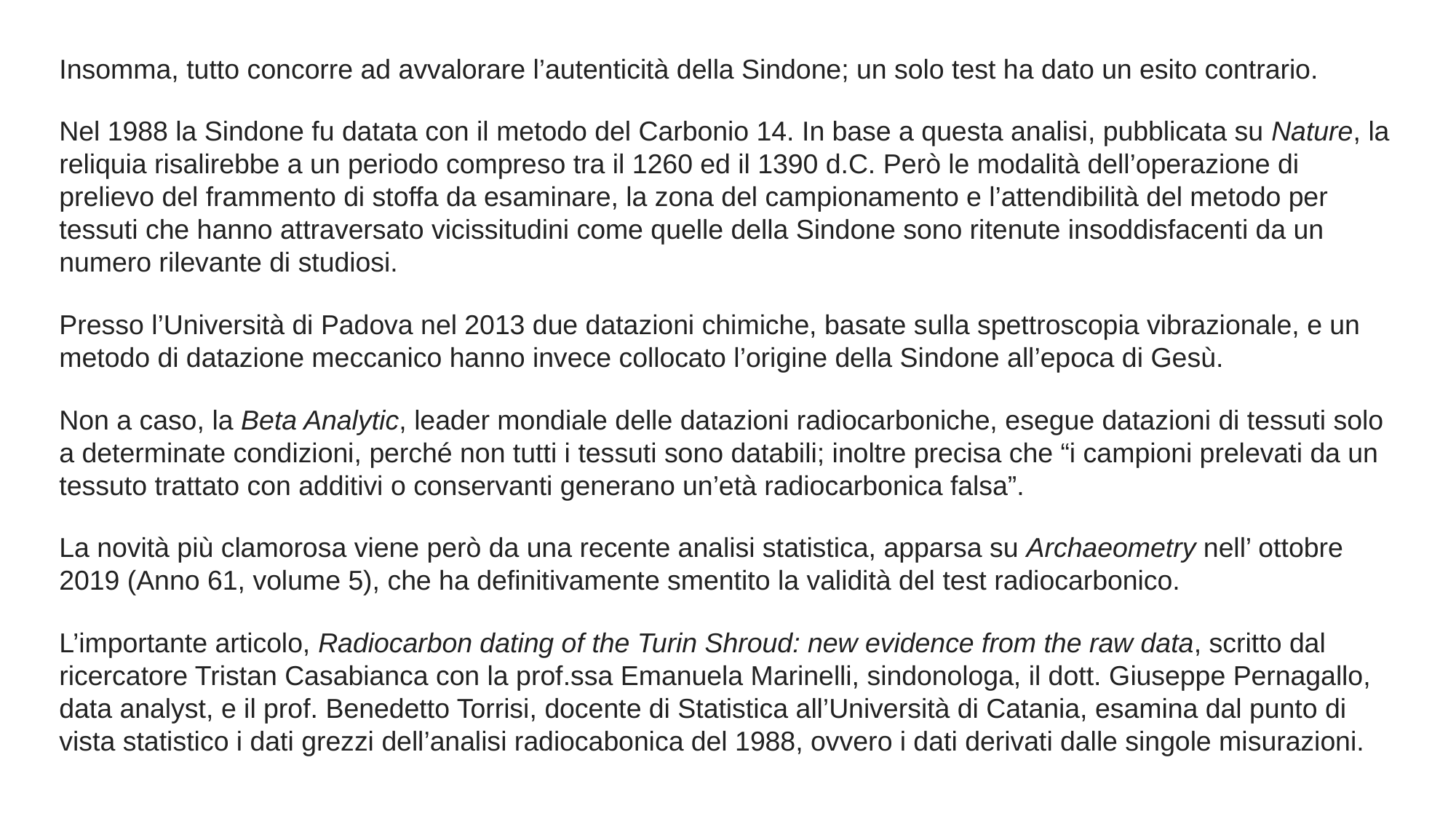

Insomma, tutto concorre ad avvalorare l’autenticità della Sindone; un solo test ha dato un esito contrario.
Nel 1988 la Sindone fu datata con il metodo del Carbonio 14. In base a questa analisi, pubblicata su Nature, la reliquia risalirebbe a un periodo compreso tra il 1260 ed il 1390 d.C. Però le modalità dell’operazione di prelievo del frammento di stoffa da esaminare, la zona del campionamento e l’attendibilità del metodo per tessuti che hanno attraversato vicissitudini come quelle della Sindone sono ritenute insoddisfacenti da un numero rilevante di studiosi.
Presso l’Università di Padova nel 2013 due datazioni chimiche, basate sulla spettroscopia vibrazionale, e un metodo di datazione meccanico hanno invece collocato l’origine della Sindone all’epoca di Gesù.
Non a caso, la Beta Analytic, leader mondiale delle datazioni radiocarboniche, esegue datazioni di tessuti solo a determinate condizioni, perché non tutti i tessuti sono databili; inoltre precisa che “i campioni prelevati da un tessuto trattato con additivi o conservanti generano un’età radiocarbonica falsa”.
La novità più clamorosa viene però da una recente analisi statistica, apparsa su Archaeometry nell’ ottobre 2019 (Anno 61, volume 5), che ha definitivamente smentito la validità del test radiocarbonico.
L’importante articolo, Radiocarbon dating of the Turin Shroud: new evidence from the raw data, scritto dal ricercatore Tristan Casabianca con la prof.ssa Emanuela Marinelli, sindonologa, il dott. Giuseppe Pernagallo, data analyst, e il prof. Benedetto Torrisi, docente di Statistica all’Università di Catania, esamina dal punto di vista statistico i dati grezzi dell’analisi radiocabonica del 1988, ovvero i dati derivati dalle singole misurazioni.